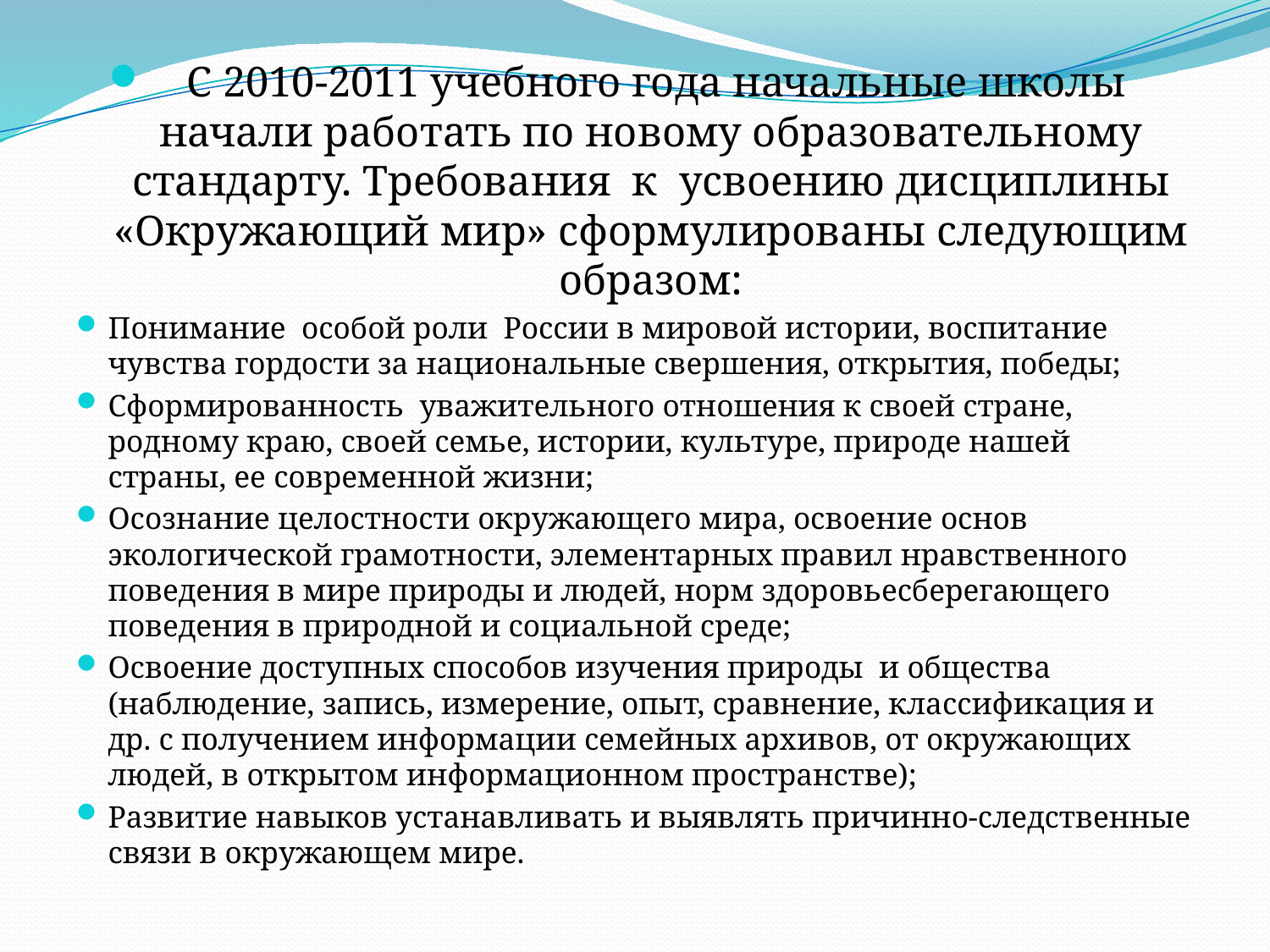

С 2010-2011 учебного года начальные школы начали работать по новому образовательному стандарту. Требования  к  усвоению дисциплины «Окружающий мир» сформулированы следующим образом:
Понимание  особой роли  России в мировой истории, воспитание чувства гордости за национальные свершения, открытия, победы;
Сформированность  уважительного отношения к своей стране, родному краю, своей семье, истории, культуре, природе нашей страны, ее современной жизни;
Осознание целостности окружающего мира, освоение основ экологической грамотности, элементарных правил нравственного поведения в мире природы и людей, норм здоровьесберегающего поведения в природной и социальной среде;
Освоение доступных способов изучения природы  и общества (наблюдение, запись, измерение, опыт, сравнение, классификация и др. с получением информации семейных архивов, от окружающих людей, в открытом информационном пространстве);
Развитие навыков устанавливать и выявлять причинно-следственные связи в окружающем мире.
#